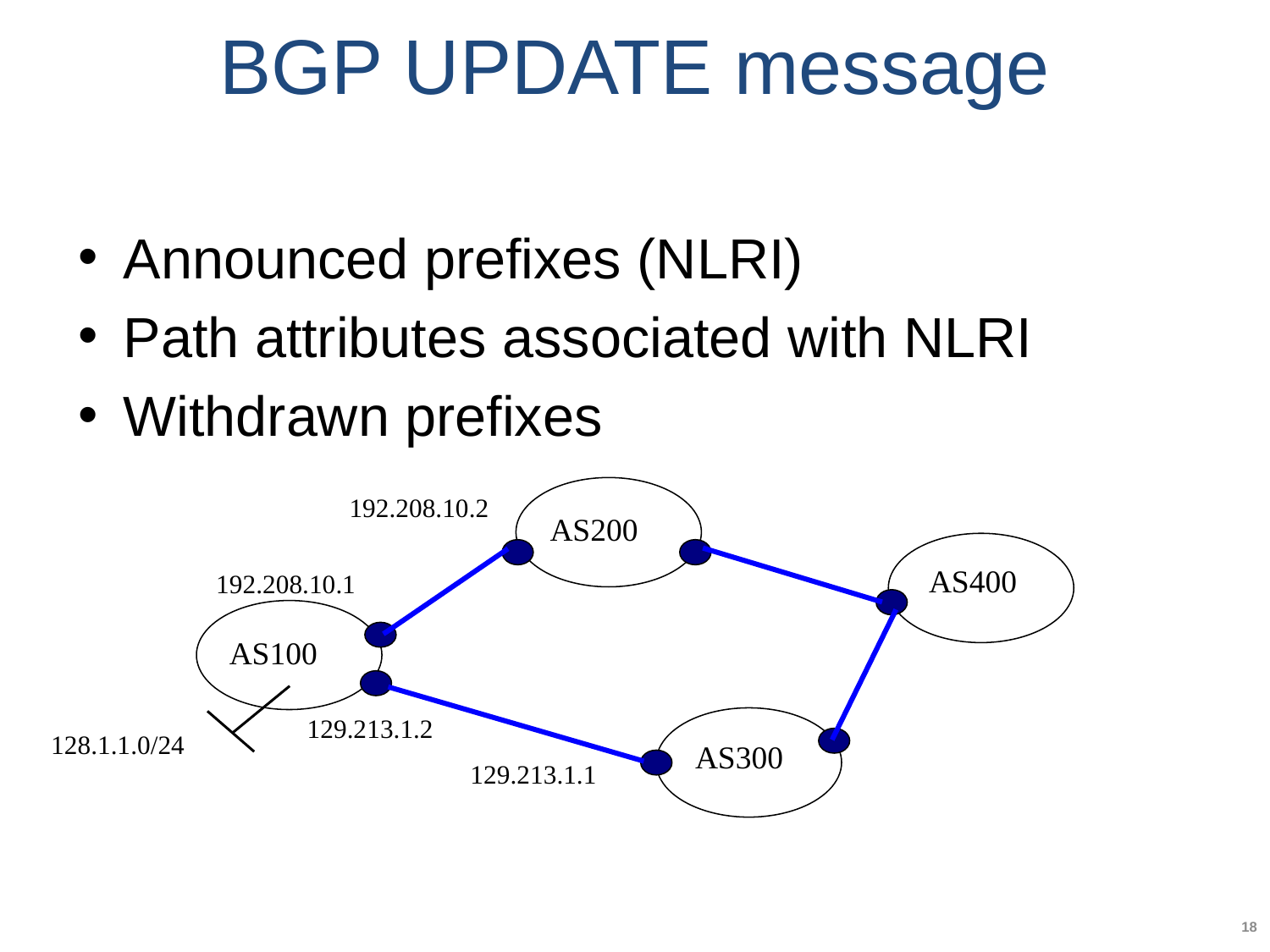

# BGP UPDATE message
Announced prefixes (NLRI)
Path attributes associated with NLRI
Withdrawn prefixes

192.208.10.2
AS200

AS400
192.208.10.1

AS100

129.213.1.2

128.1.1.0/24
AS300

129.213.1.1
18